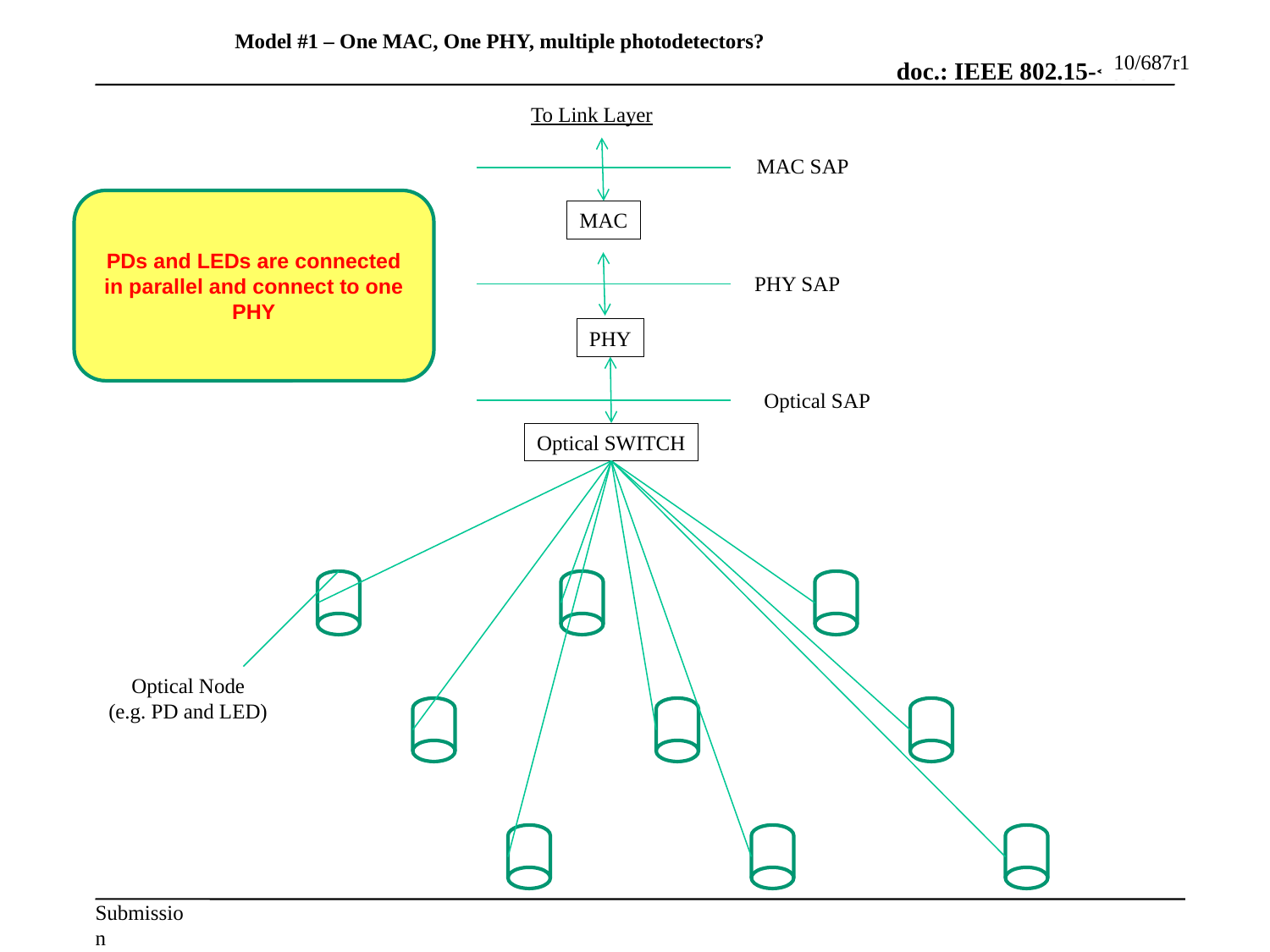

Model #1 – One MAC, One PHY, multiple photodetectors?
10/687r1
To Link Layer
MAC SAP
PDs and LEDs are connected in parallel and connect to one PHY
MAC
PHY SAP
PHY
Optical SAP
Optical SWITCH

Optical Node
(e.g. PD and LED)